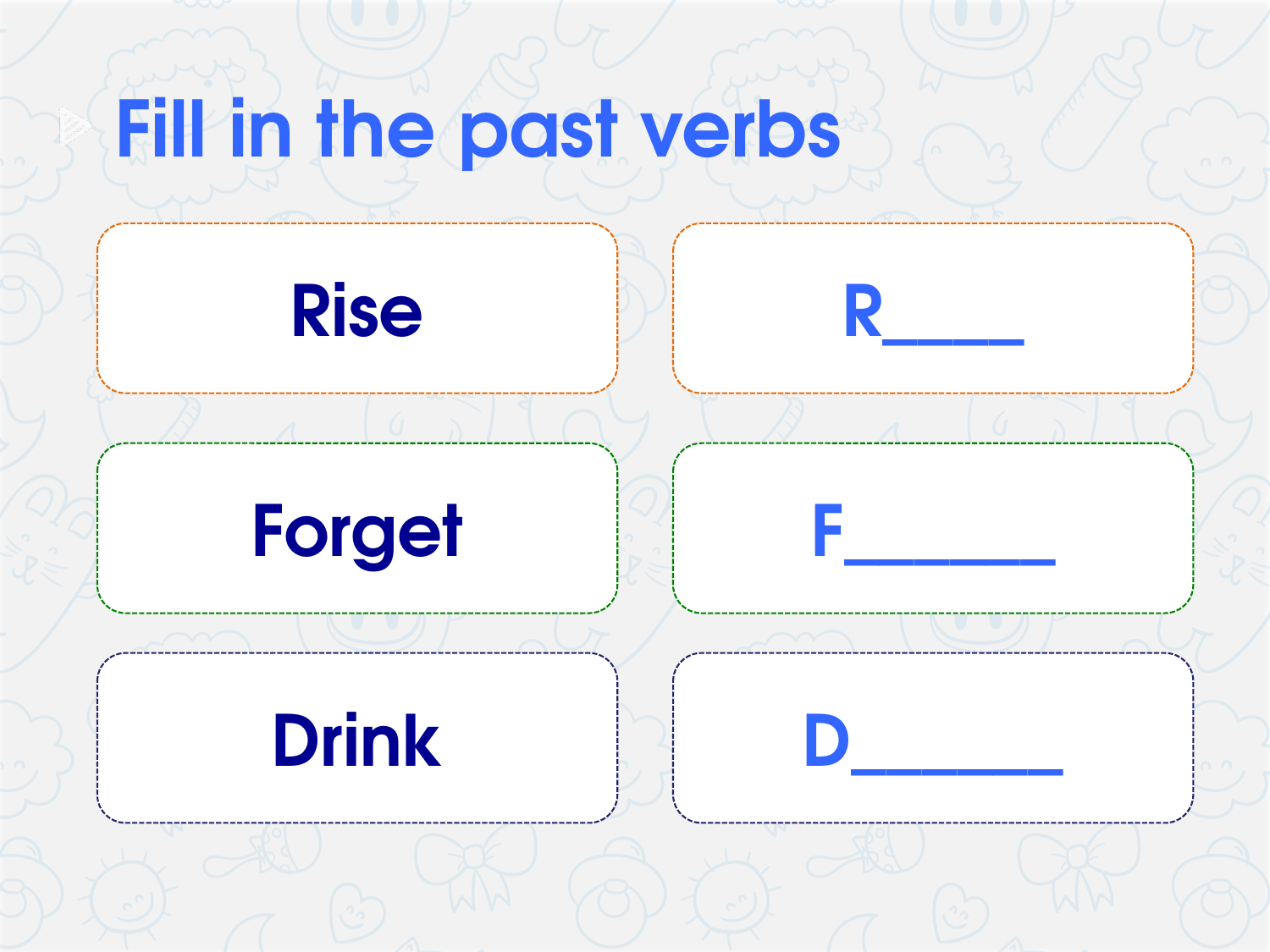

Fill in the past verbs
Rise
R____
Forget
F______
Drink
D______